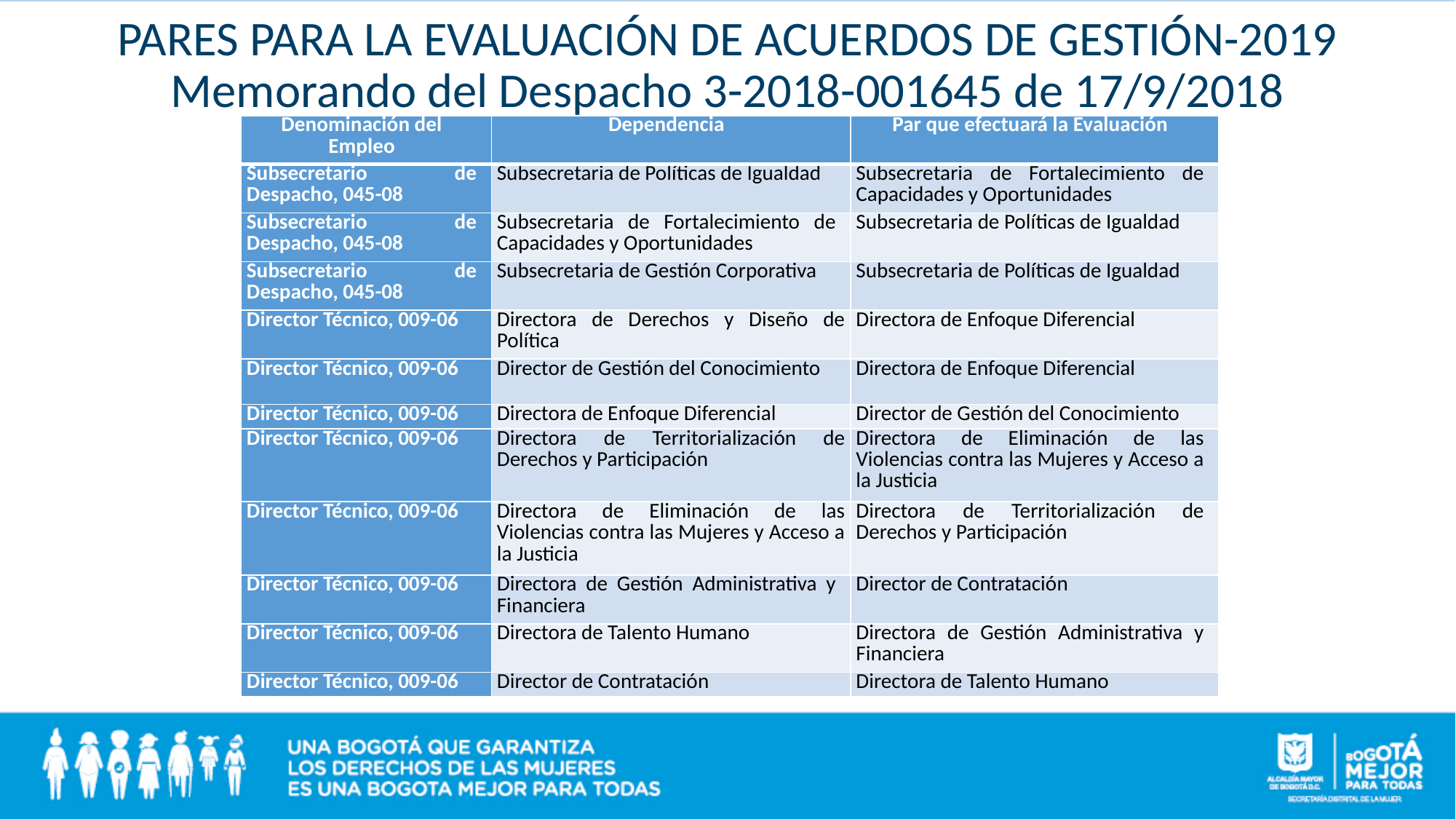

# PARES PARA LA EVALUACIÓN DE ACUERDOS DE GESTIÓN-2019 Memorando del Despacho 3-2018-001645 de 17/9/2018
| Denominación del Empleo | Dependencia | Par que efectuará la Evaluación |
| --- | --- | --- |
| Subsecretario de Despacho, 045-08 | Subsecretaria de Políticas de Igualdad | Subsecretaria de Fortalecimiento de Capacidades y Oportunidades |
| Subsecretario de Despacho, 045-08 | Subsecretaria de Fortalecimiento de Capacidades y Oportunidades | Subsecretaria de Políticas de Igualdad |
| Subsecretario de Despacho, 045-08 | Subsecretaria de Gestión Corporativa | Subsecretaria de Políticas de Igualdad |
| Director Técnico, 009-06 | Directora de Derechos y Diseño de Política | Directora de Enfoque Diferencial |
| Director Técnico, 009-06 | Director de Gestión del Conocimiento | Directora de Enfoque Diferencial |
| Director Técnico, 009-06 | Directora de Enfoque Diferencial | Director de Gestión del Conocimiento |
| Director Técnico, 009-06 | Directora de Territorialización de Derechos y Participación | Directora de Eliminación de las Violencias contra las Mujeres y Acceso a la Justicia |
| Director Técnico, 009-06 | Directora de Eliminación de las Violencias contra las Mujeres y Acceso a la Justicia | Directora de Territorialización de Derechos y Participación |
| Director Técnico, 009-06 | Directora de Gestión Administrativa y Financiera | Director de Contratación |
| Director Técnico, 009-06 | Directora de Talento Humano | Directora de Gestión Administrativa y Financiera |
| Director Técnico, 009-06 | Director de Contratación | Directora de Talento Humano |